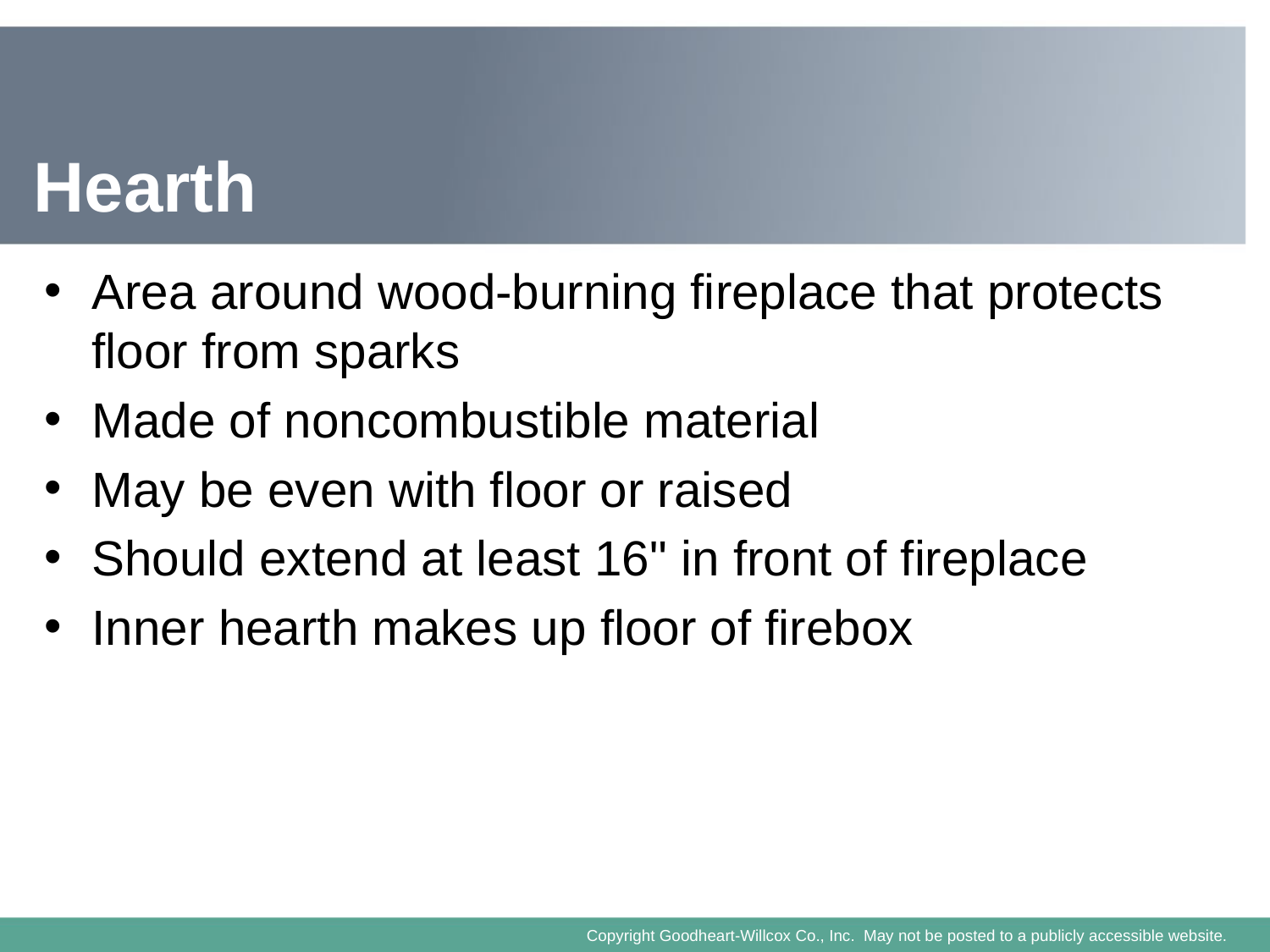

# Hearth
Area around wood-burning fireplace that protects floor from sparks
Made of noncombustible material
May be even with floor or raised
Should extend at least 16" in front of fireplace
Inner hearth makes up floor of firebox